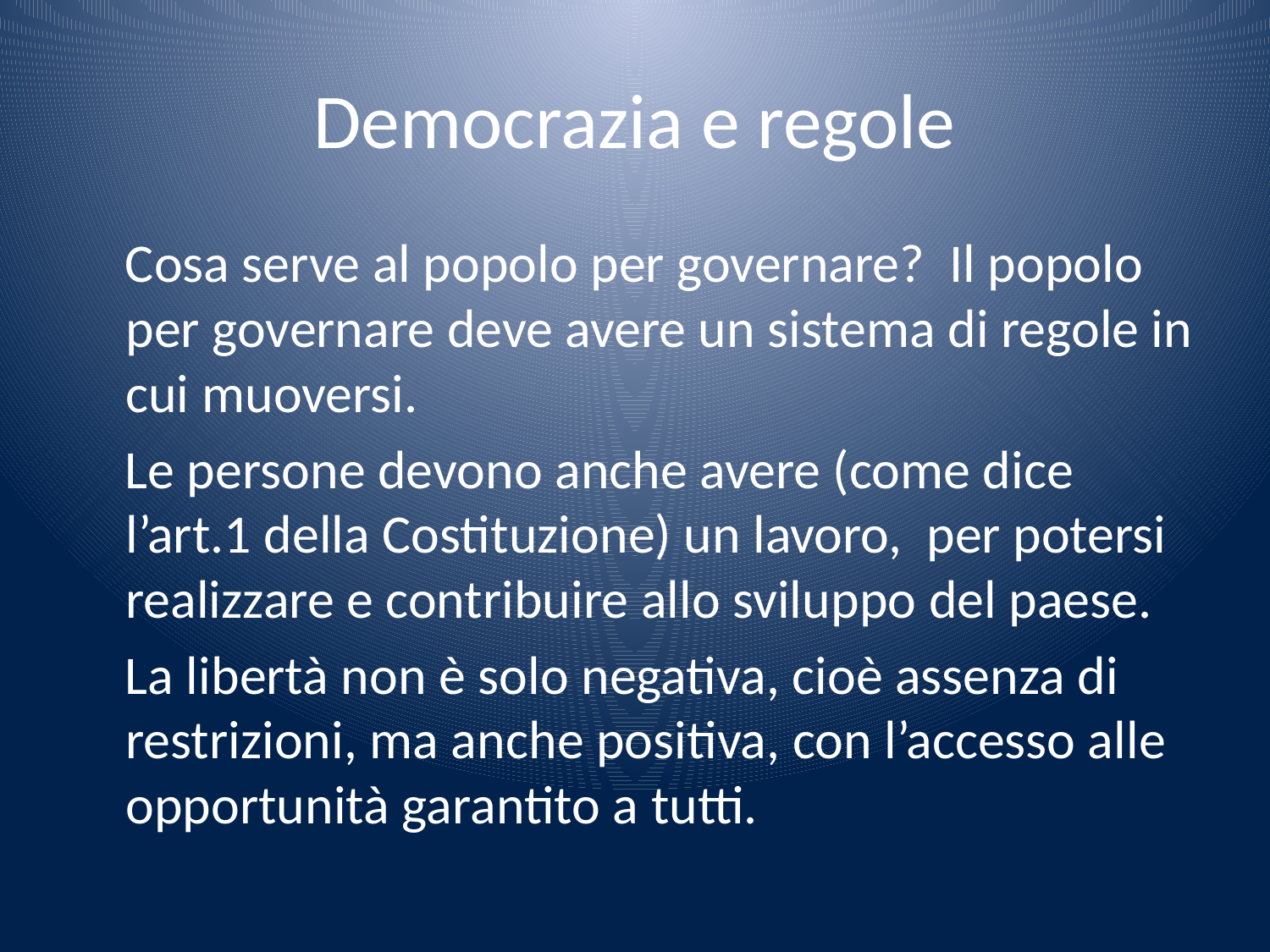

# Democrazia e regole
    Cosa serve al popolo per governare?  Il popolo per governare deve avere un sistema di regole in cui muoversi.
    Le persone devono anche avere (come dice l’art.1 della Costituzione) un lavoro,  per potersi realizzare e contribuire allo sviluppo del paese.
    La libertà non è solo negativa, cioè assenza di restrizioni, ma anche positiva, con l’accesso alle opportunità garantito a tutti.